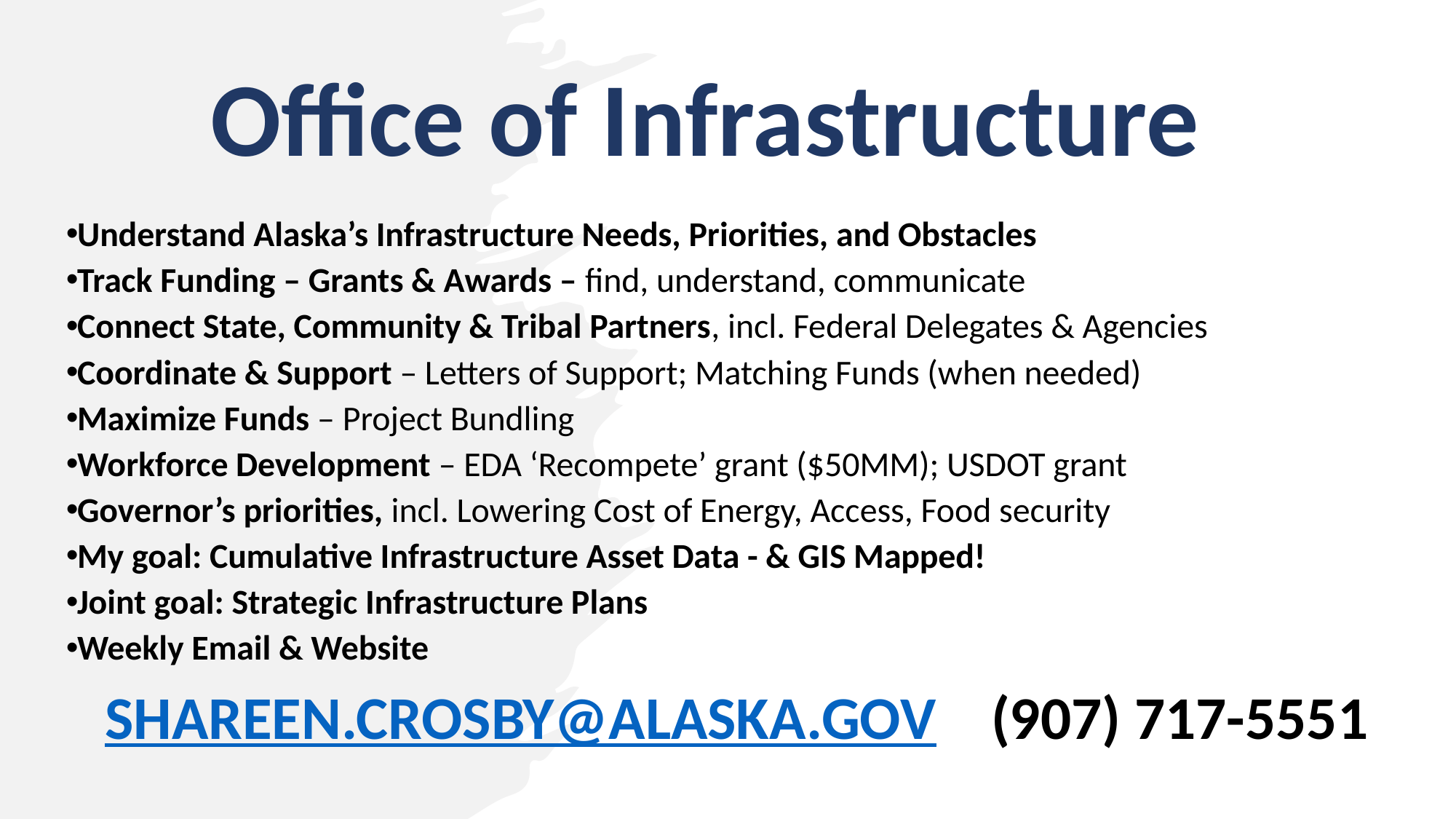

Office of Infrastructure

Understand Alaska’s Infrastructure Needs, Priorities, and Obstacles
Track Funding – Grants & Awards – find, understand, communicate
Connect State, Community & Tribal Partners, incl. Federal Delegates & Agencies
Coordinate & Support – Letters of Support; Matching Funds (when needed)
Maximize Funds – Project Bundling
Workforce Development – EDA ‘Recompete’ grant ($50MM); USDOT grant
Governor’s priorities, incl. Lowering Cost of Energy, Access, Food security
My goal: Cumulative Infrastructure Asset Data - & GIS Mapped!
Joint goal: Strategic Infrastructure Plans
Weekly Email & Website
 SHAREEN.CROSBY@ALASKA.GOV    (907) 717-5551
5